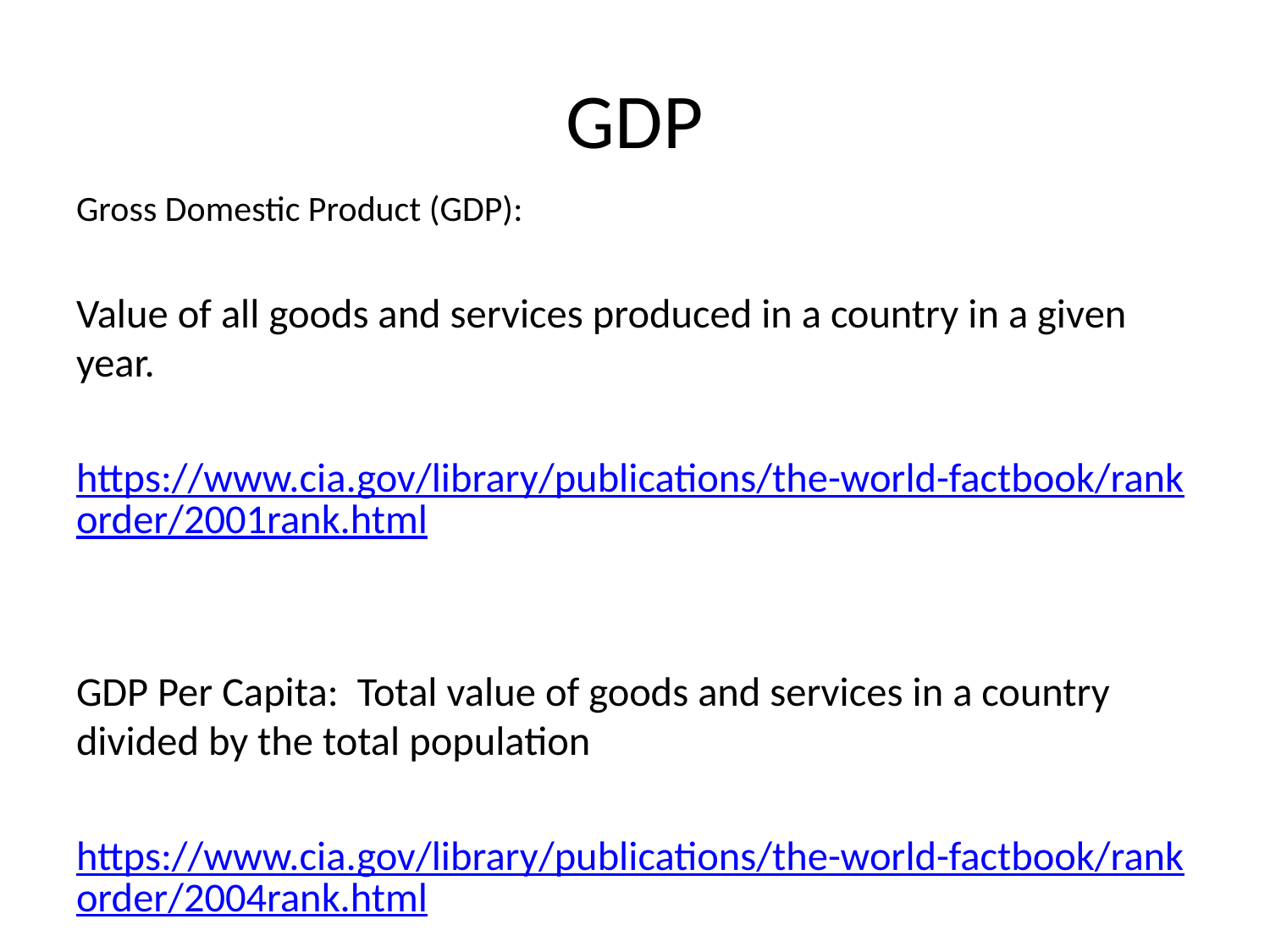

# GDP
Gross Domestic Product (GDP):

Value of all goods and services produced in a country in a given year.

https://www.cia.gov/library/publications/the-world-factbook/rankorder/2001rank.html

GDP Per Capita:  Total value of goods and services in a country divided by the total population

https://www.cia.gov/library/publications/the-world-factbook/rankorder/2004rank.html